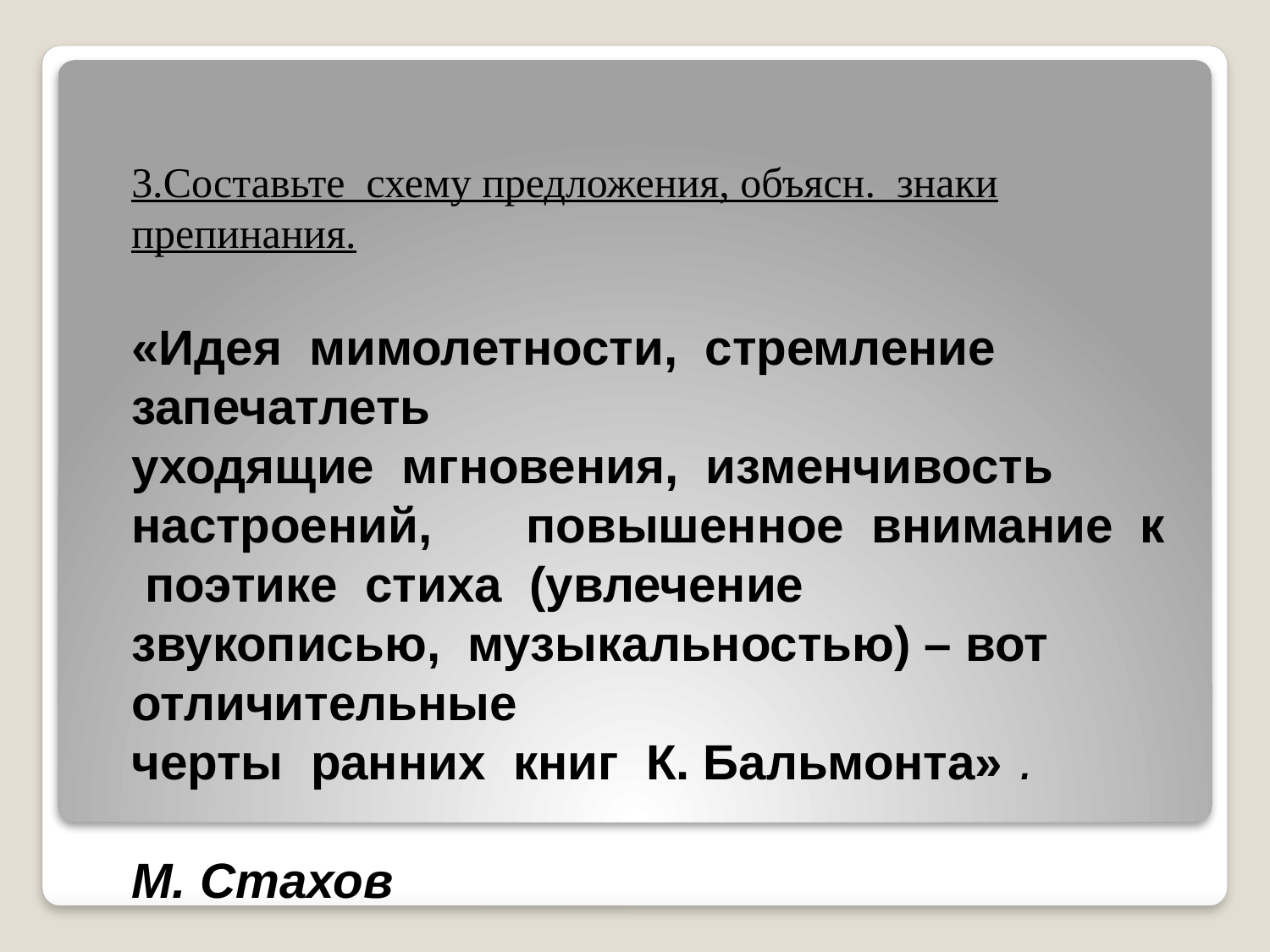

3.Составьте  схему предложения, объясн.  знаки препинания.

«Идея  мимолетности,  стремление  запечатлеть
уходящие  мгновения,  изменчивость  настроений,  	 повышенное  внимание  к  поэтике  стиха  (увлечение
звукописью,  музыкальностью) – вот  отличительные
черты  ранних  книг  К. Бальмонта» .
                                                                          М. Стахов